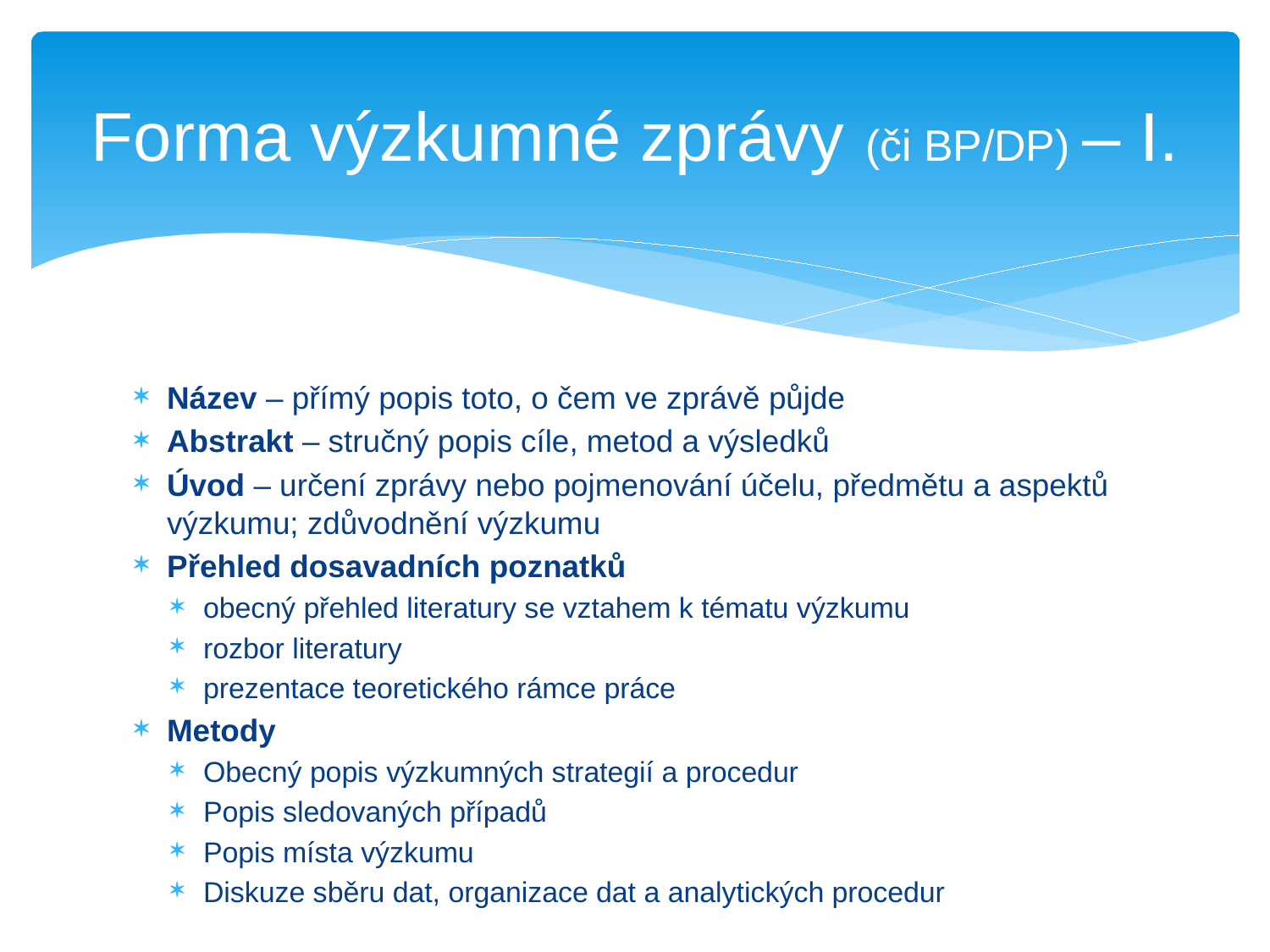

# Forma výzkumné zprávy (či BP/DP) – I.
Název – přímý popis toto, o čem ve zprávě půjde
Abstrakt – stručný popis cíle, metod a výsledků
Úvod – určení zprávy nebo pojmenování účelu, předmětu a aspektů výzkumu; zdůvodnění výzkumu
Přehled dosavadních poznatků
obecný přehled literatury se vztahem k tématu výzkumu
rozbor literatury
prezentace teoretického rámce práce
Metody
Obecný popis výzkumných strategií a procedur
Popis sledovaných případů
Popis místa výzkumu
Diskuze sběru dat, organizace dat a analytických procedur